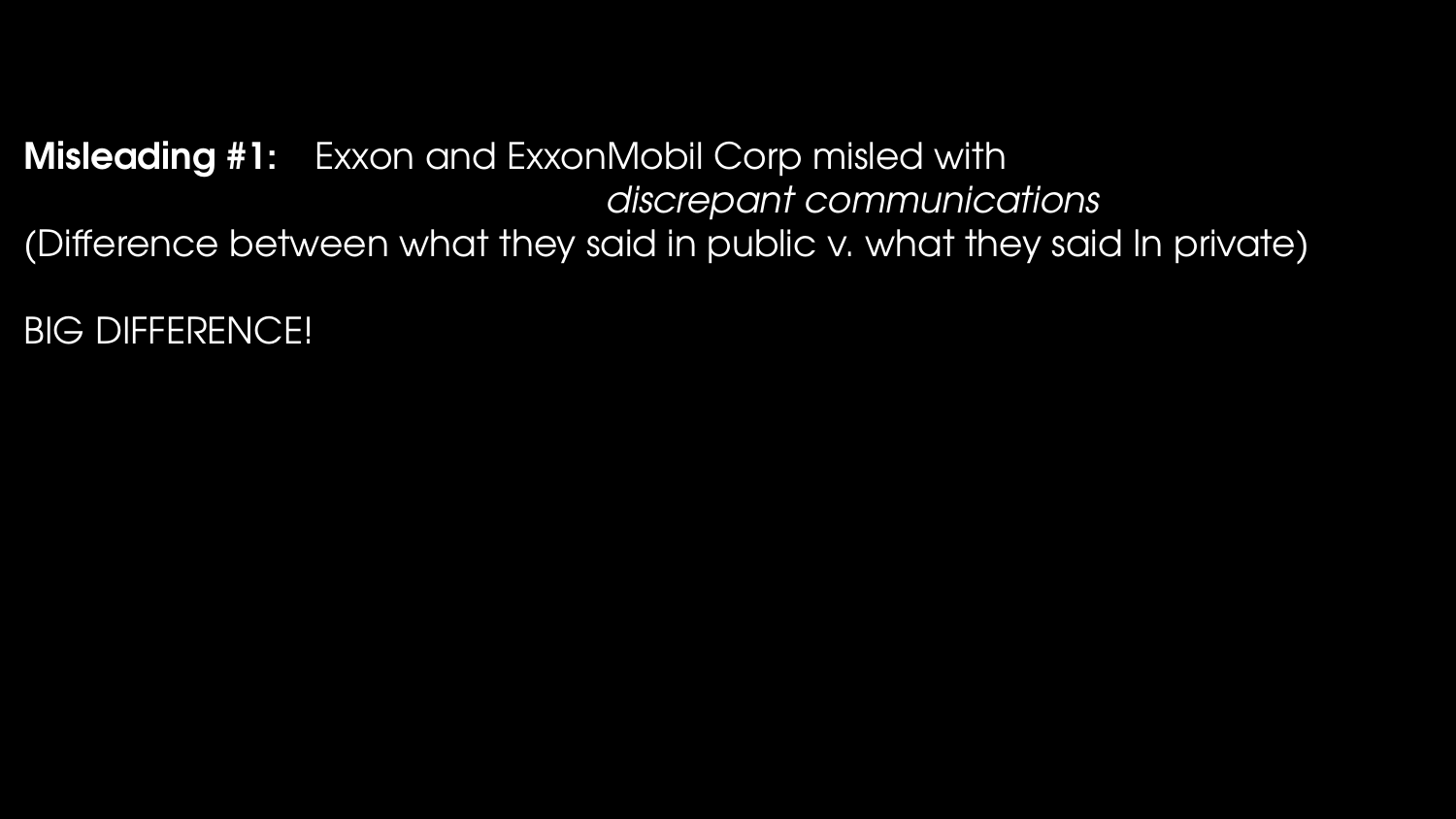

Misleading #1:	Exxon and ExxonMobil Corp misled with
				discrepant communications
(Difference between what they said in public v. what they said In private)

BIG DIFFERENCE!